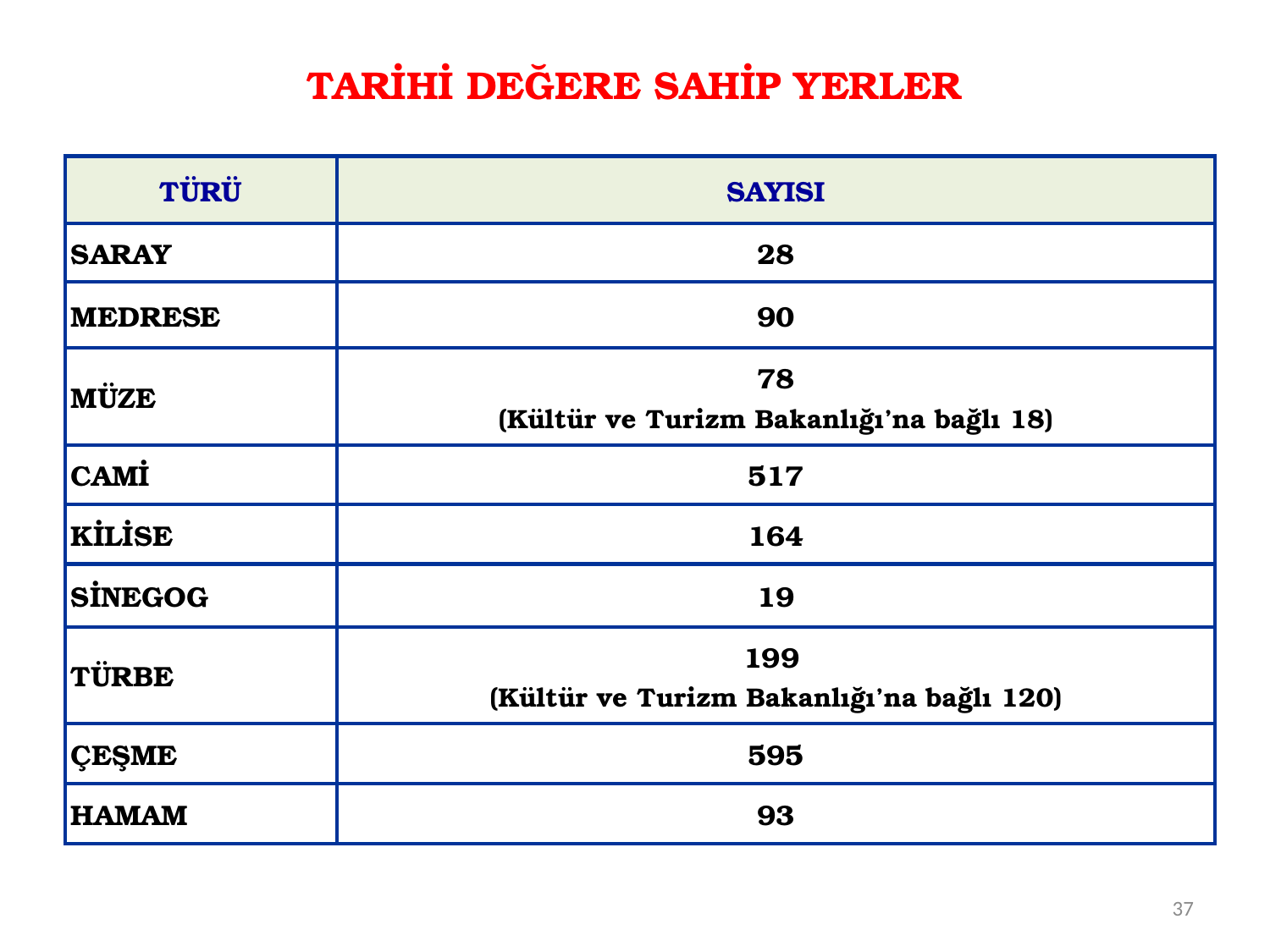

TARİHİ DEĞERE SAHİP YERLER
| TÜRÜ | SAYISI |
| --- | --- |
| SARAY | 28 |
| MEDRESE | 90 |
| MÜZE | 78 (Kültür ve Turizm Bakanlığı’na bağlı 18) |
| CAMİ | 517 |
| KİLİSE | 164 |
| SİNEGOG | 19 |
| TÜRBE | 199 (Kültür ve Turizm Bakanlığı’na bağlı 120) |
| ÇEŞME | 595 |
| HAMAM | 93 |
37